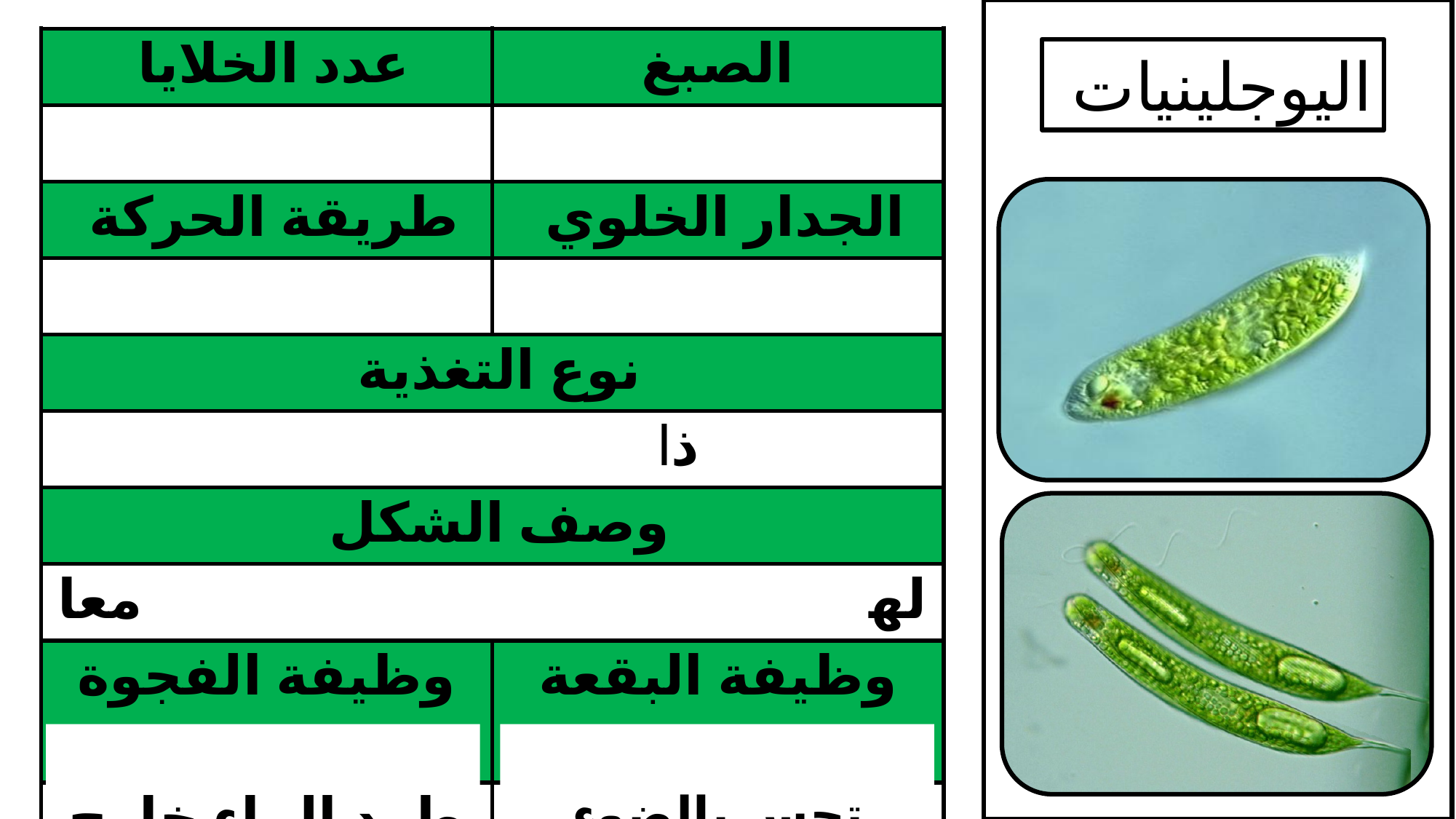

| عدد الخلايا | الصبغ |
| --- | --- |
| وحيدة الخلية | خضراء |
| طريقة الحركة | الجدار الخلوي |
| الاسواط | تحاط بقشيره |
| نوع التغذية |  |
| ذاتي وغير ذاتي |  |
| وصف الشكل |  |
| لها صفات الحيوانات والنباتات معا |  |
| وظيفة الفجوة المنقبضة | وظيفة البقعة العينية |
| طرد الماء خارج الخلية | تحس بالضوء وتتجه نحوه |
اليوجلينيات